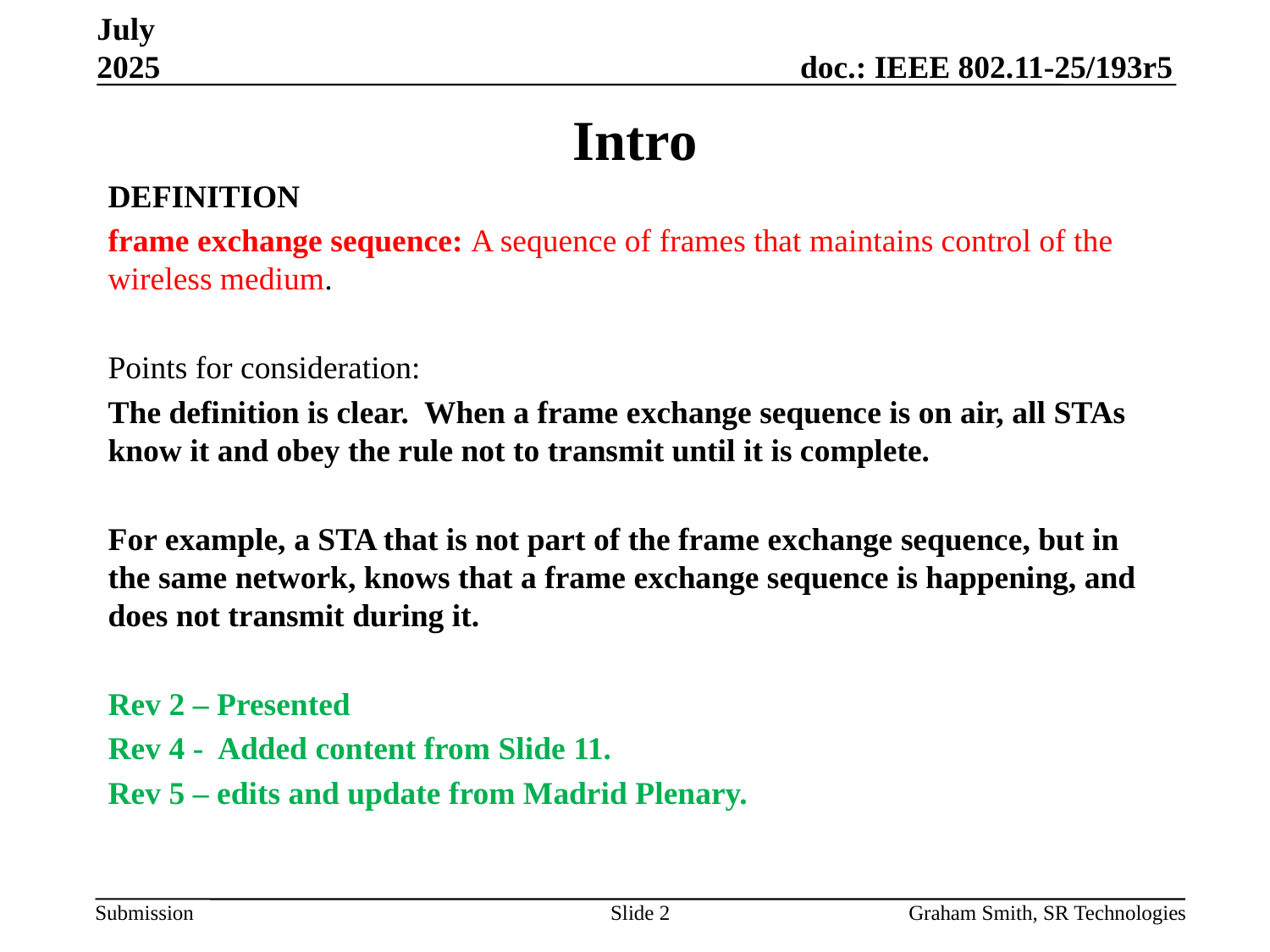

July 2025
# Intro
DEFINITION
frame exchange sequence: A sequence of frames that maintains control of the wireless medium.

Points for consideration:
The definition is clear.  When a frame exchange sequence is on air, all STAs know it and obey the rule not to transmit until it is complete.

For example, a STA that is not part of the frame exchange sequence, but in the same network, knows that a frame exchange sequence is happening, and does not transmit during it.

Rev 2 – Presented
Rev 4 -  Added content from Slide 11.
Rev 5 – edits and update from Madrid Plenary.
Slide 2
Graham Smith, SR Technologies